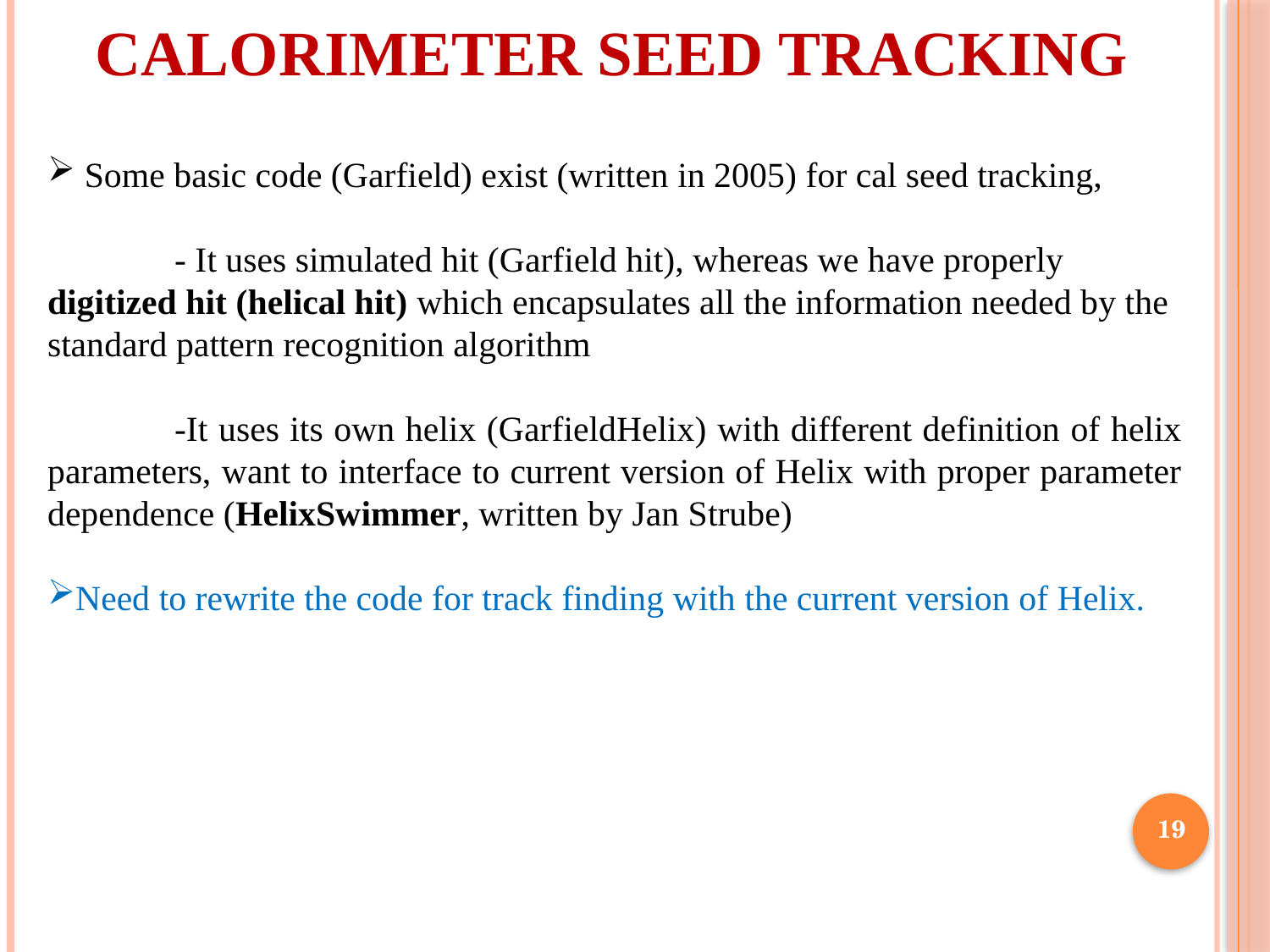

# Calorimeter seed Tracking

 Some basic code (Garfield) exist (written in 2005) for cal seed tracking,

	- It uses simulated hit (Garfield hit), whereas we have properly digitized hit (helical hit) which encapsulates all the information needed by the standard pattern recognition algorithm

	-It uses its own helix (GarfieldHelix) with different definition of helix parameters, want to interface to current version of Helix with proper parameter dependence (HelixSwimmer, written by Jan Strube)

Need to rewrite the code for track finding with the current version of Helix.
Π+
Π-
19